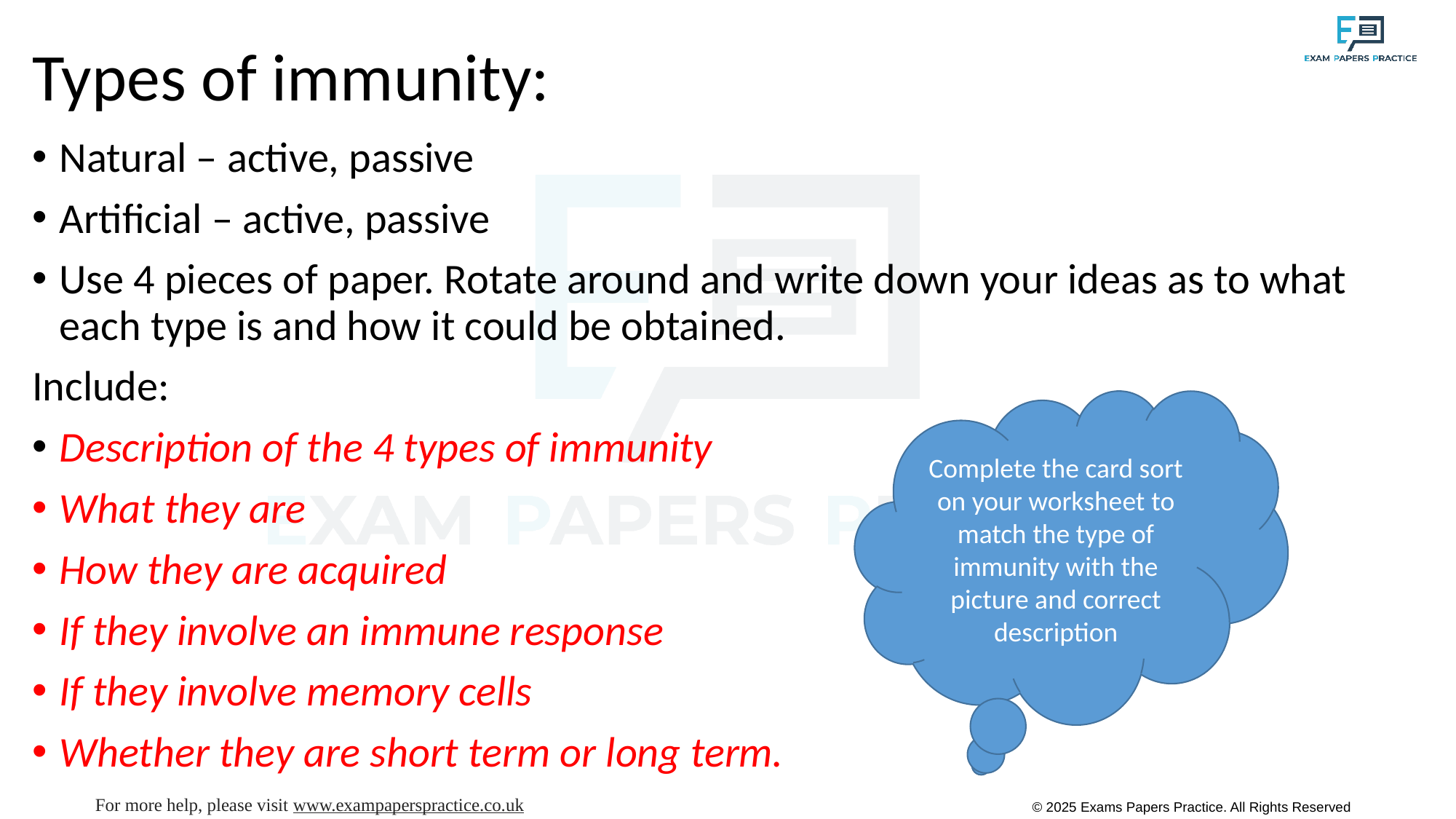

# Types of immunity:
Natural – active, passive
Artificial – active, passive
Use 4 pieces of paper. Rotate around and write down your ideas as to what each type is and how it could be obtained.
Include:
​Description of the 4 types of immunity
What they are
How they are acquired
If they involve an immune response
If they involve memory cells
Whether they are short term or long term.

Complete the card sort on your worksheet to match the type of immunity with the picture and correct description